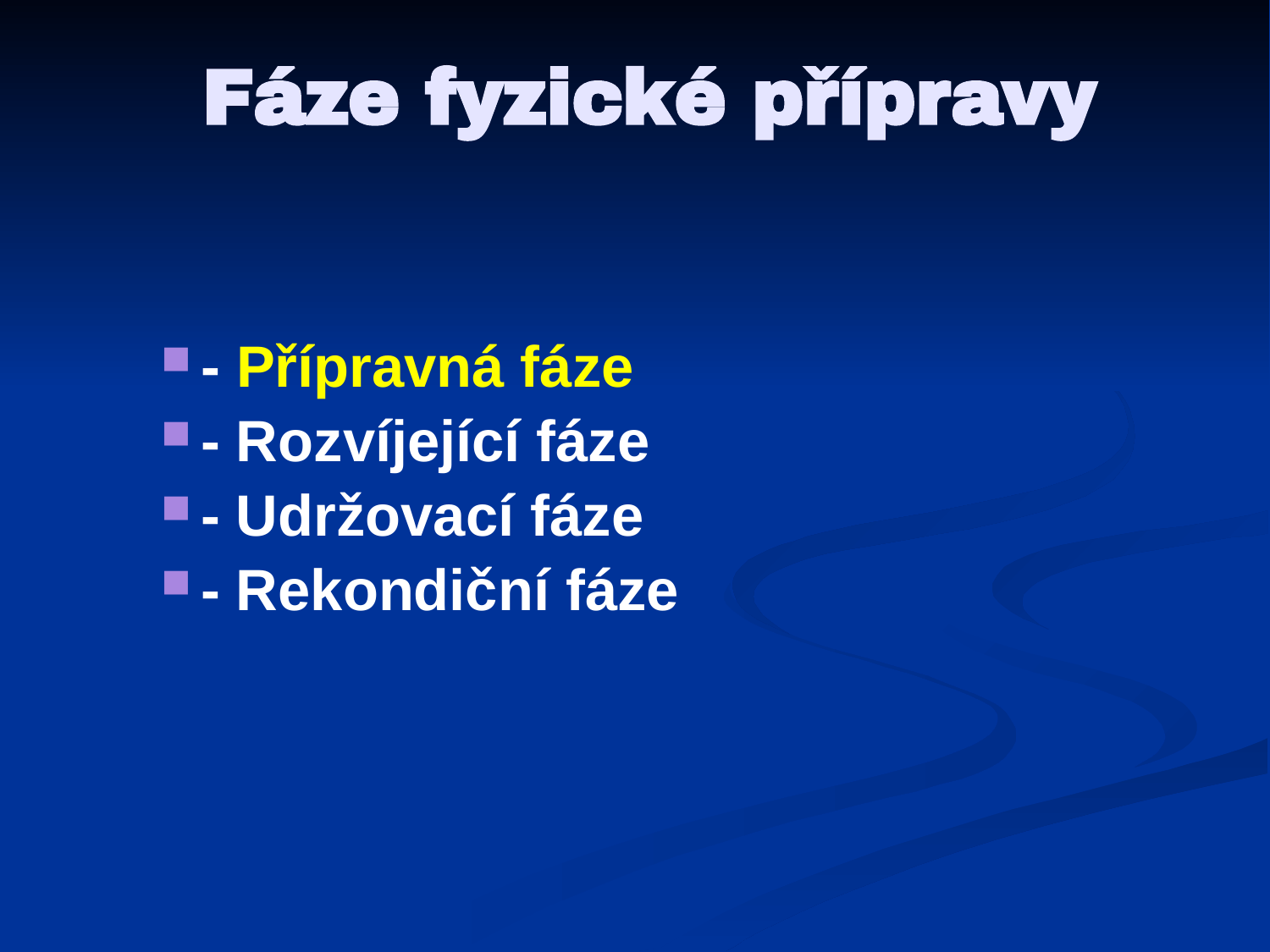

Fáze fyzické přípravy

- Přípravná fáze
- Rozvíjející fáze
- Udržovací fáze
- Rekondiční fáze